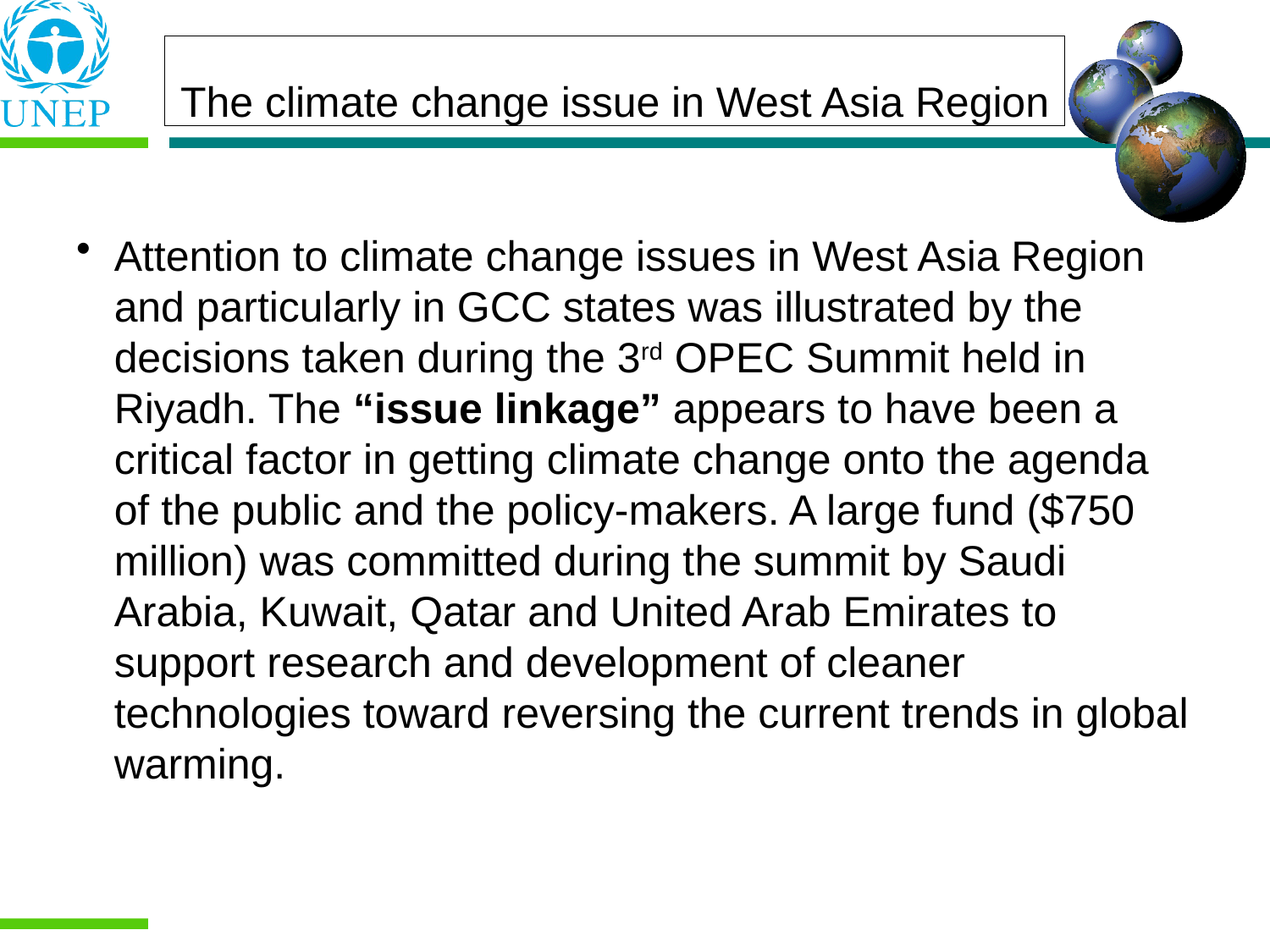

Attention to climate change issues in West Asia Region and particularly in GCC states was illustrated by the decisions taken during the 3rd OPEC Summit held in Riyadh. The “issue linkage” appears to have been a critical factor in getting climate change onto the agenda of the public and the policy-makers. A large fund ($750 million) was committed during the summit by Saudi Arabia, Kuwait, Qatar and United Arab Emirates to support research and development of cleaner technologies toward reversing the current trends in global warming.
The climate change issue in West Asia Region